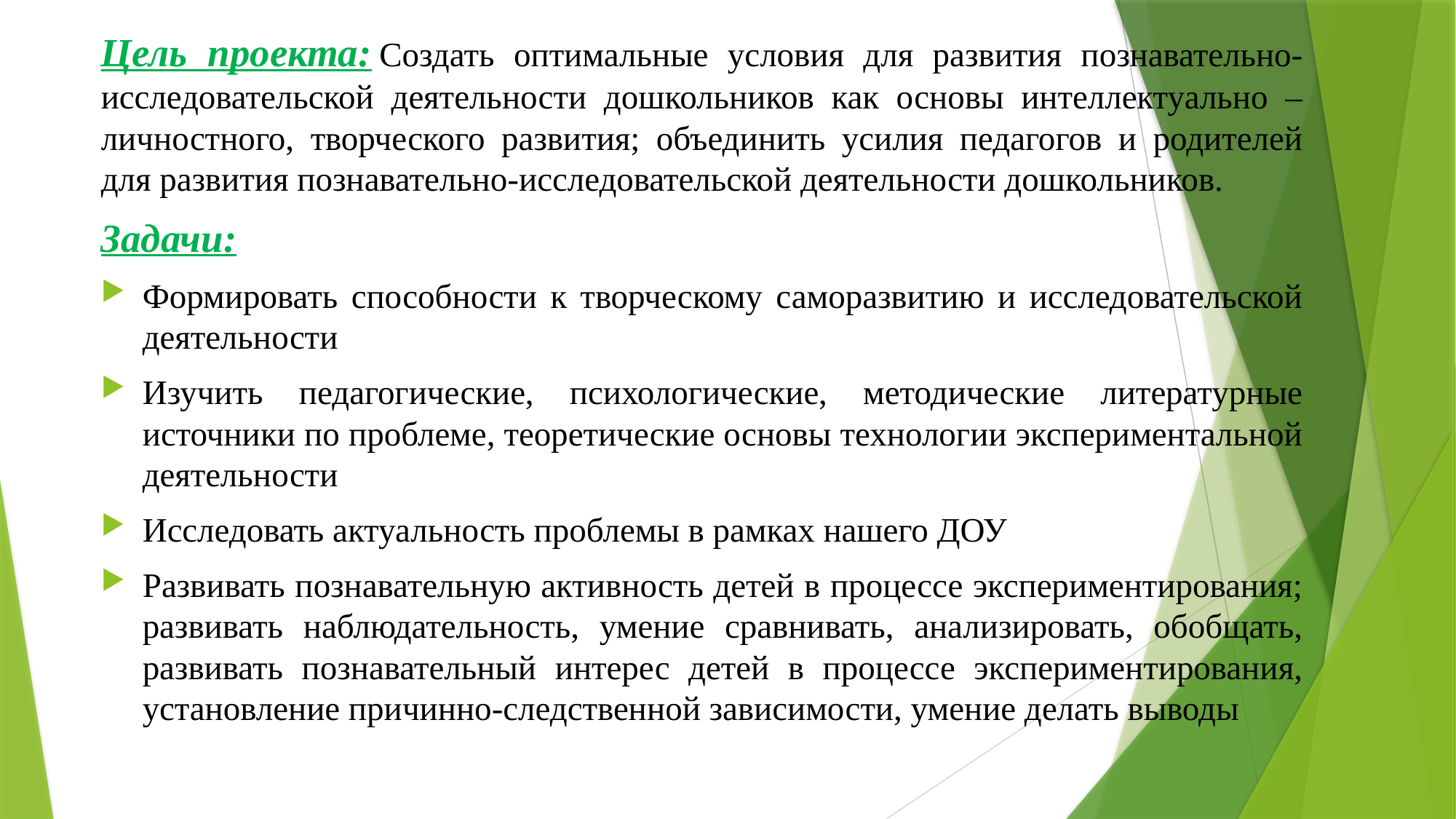

Цель проекта: Создать оптимальные условия для развития познавательно-исследовательской деятельности дошкольников как основы интеллектуально – личностного, творческого развития; объединить усилия педагогов и родителей для развития познавательно-исследовательской деятельности дошкольников.
Задачи:
Формировать способности к творческому саморазвитию и исследовательской деятельности
Изучить педагогические, психологические, методические литературные источники по проблеме, теоретические основы технологии экспериментальной деятельности
Исследовать актуальность проблемы в рамках нашего ДОУ
Развивать познавательную активность детей в процессе экспериментирования; развивать наблюдательность, умение сравнивать, анализировать, обобщать, развивать познавательный интерес детей в процессе экспериментирования, установление причинно-следственной зависимости, умение делать выводы